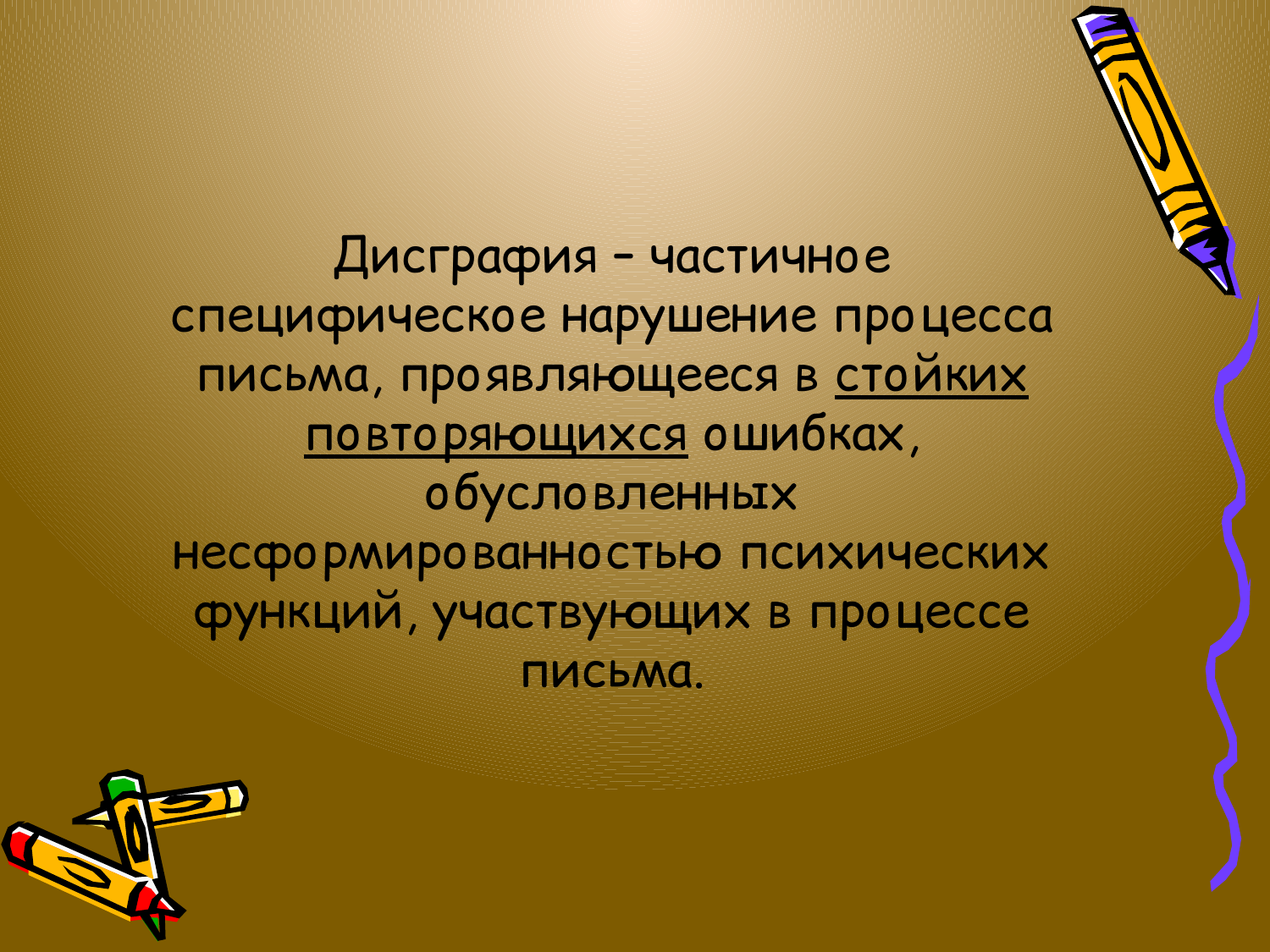

# Дисграфия – частичное специфическое нарушение процесса письма, проявляющееся в стойких повторяющихся ошибках, обусловленных несформированностью психических функций, участвующих в процессе письма.